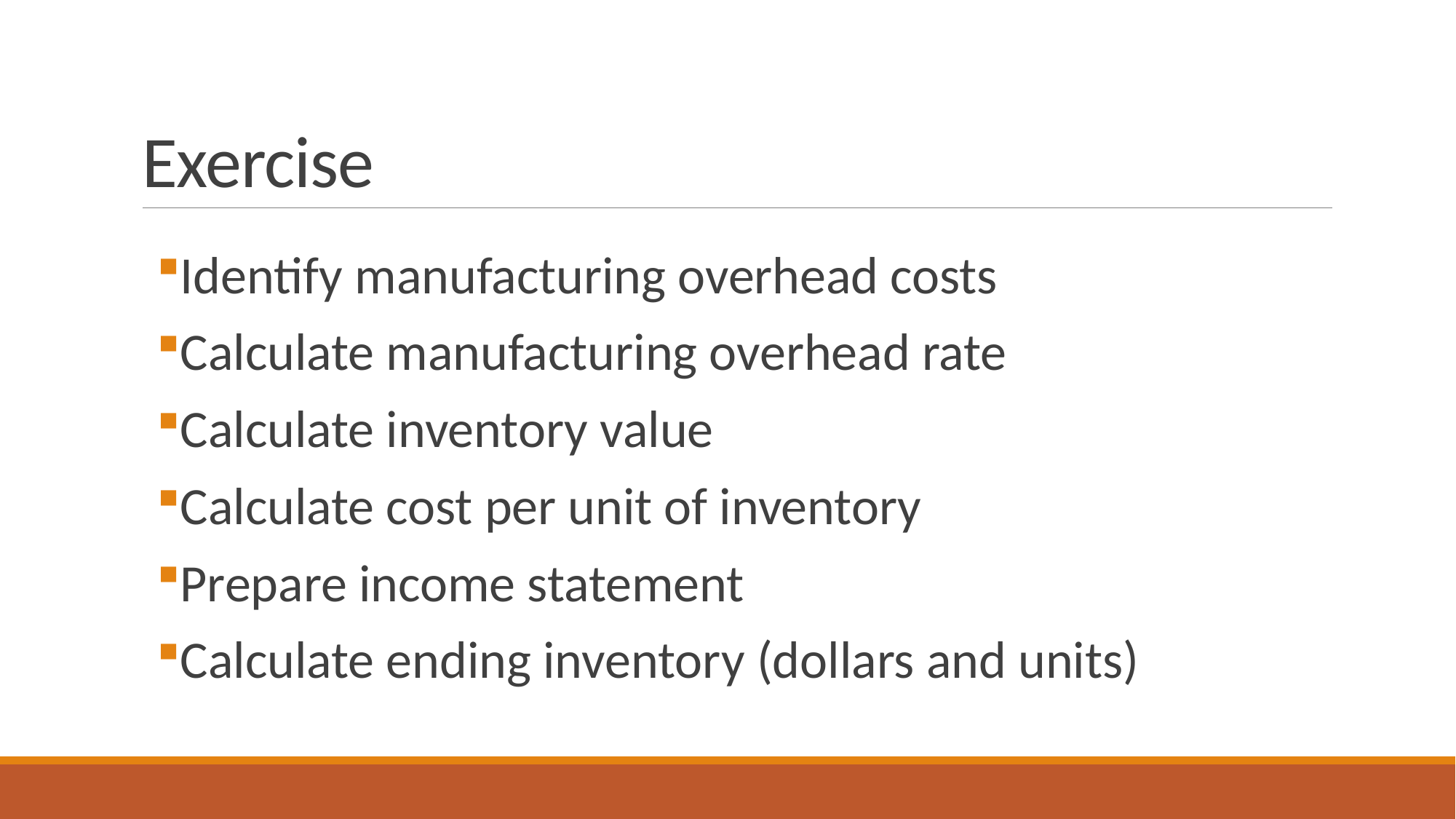

# Exercise
Identify manufacturing overhead costs
Calculate manufacturing overhead rate
Calculate inventory value
Calculate cost per unit of inventory
Prepare income statement
Calculate ending inventory (dollars and units)